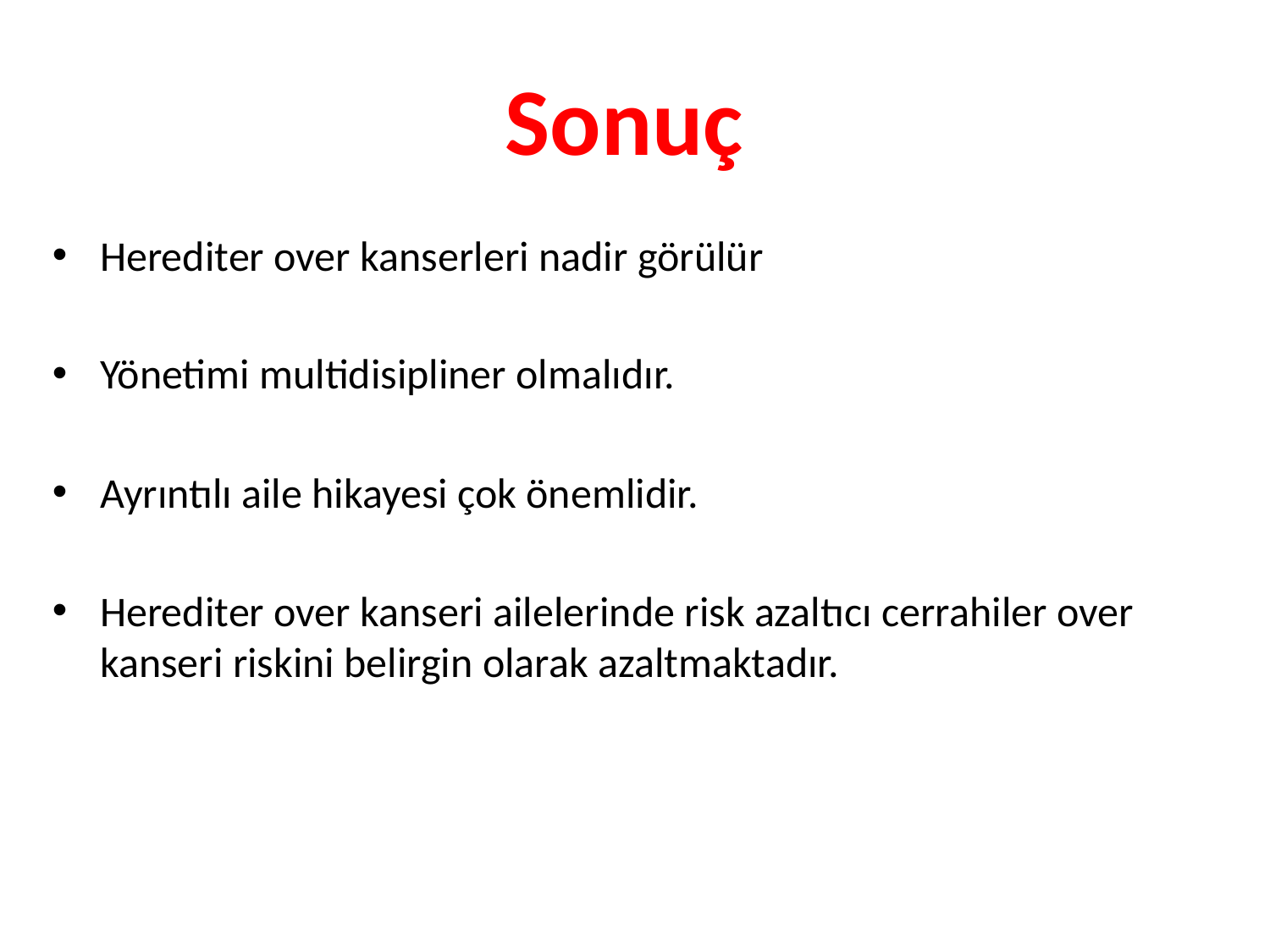

# Sonuç
Herediter over kanserleri nadir görülür

Yönetimi multidisipliner olmalıdır.

Ayrıntılı aile hikayesi çok önemlidir.

Herediter over kanseri ailelerinde risk azaltıcı cerrahiler over kanseri riskini belirgin olarak azaltmaktadır.